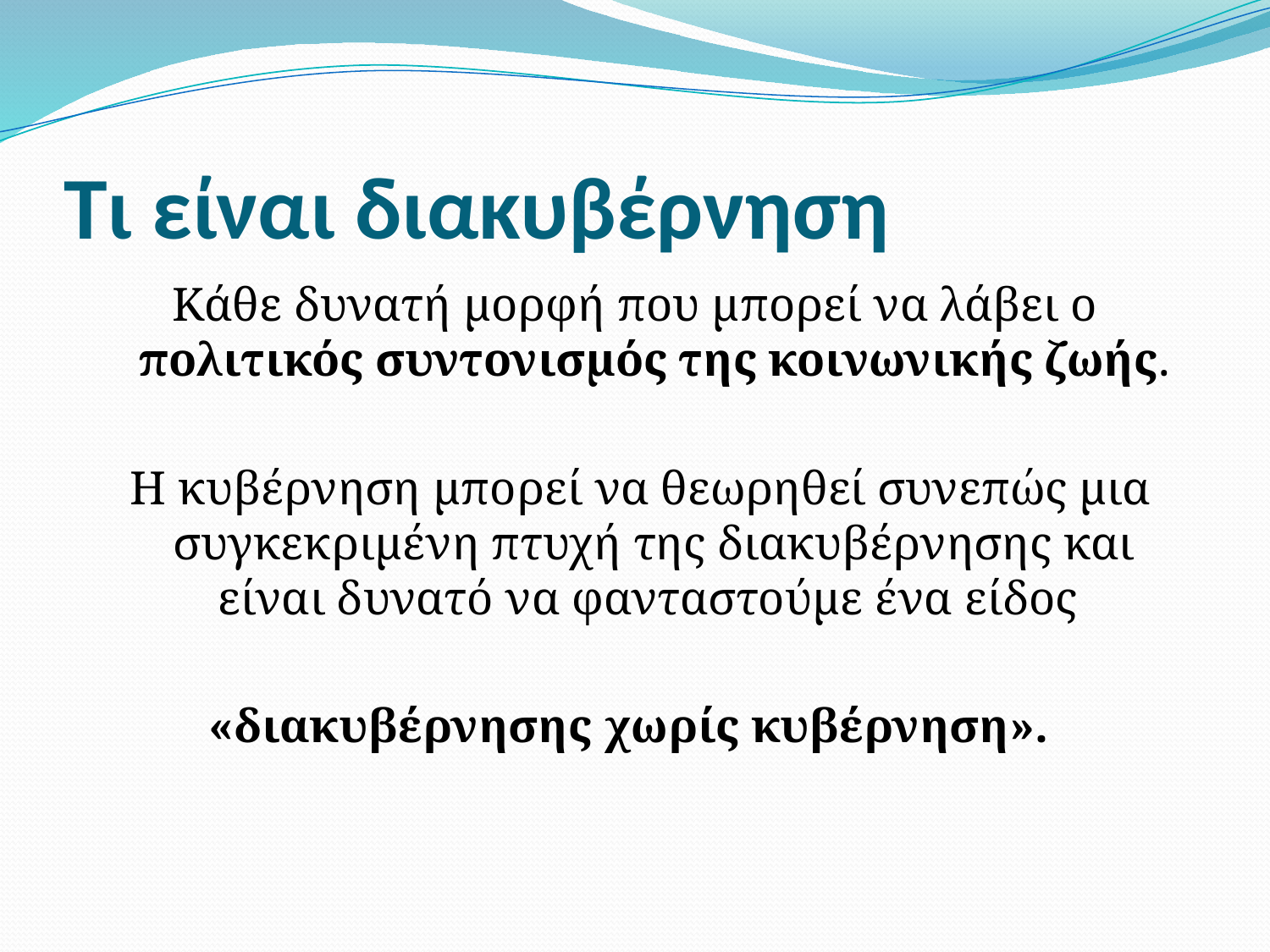

# Τι είναι διακυβέρνηση
Κάθε δυνατή μορφή που μπορεί να λάβει ο πολιτικός συντονισμός της κοινωνικής ζωής.

 Η κυβέρνηση μπορεί να θεωρηθεί συνεπώς μια συγκεκριμένη πτυχή της διακυβέρνησης και είναι δυνατό να φανταστούμε ένα είδος

«διακυβέρνησης χωρίς κυβέρνηση».